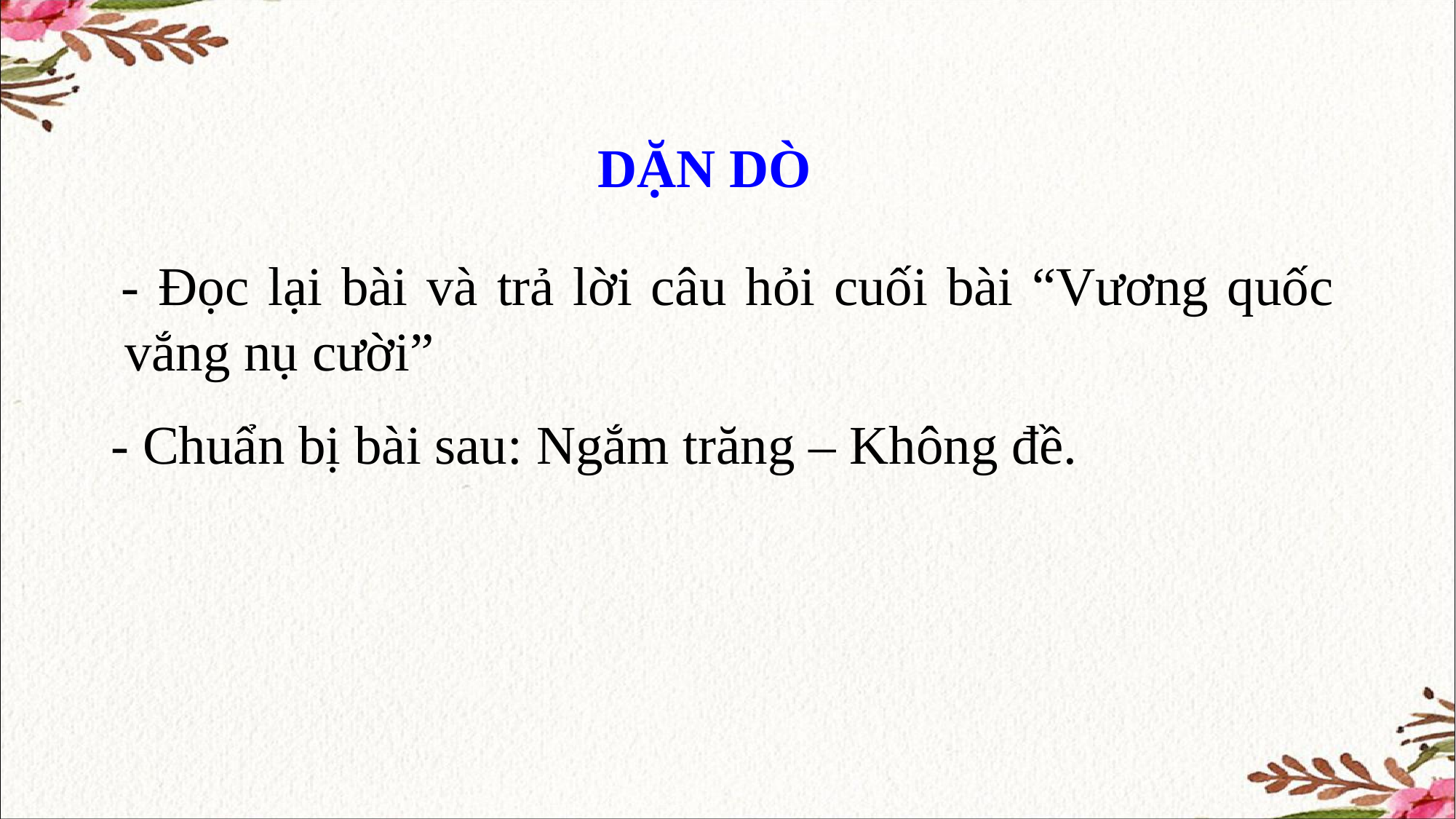

DẶN DÒ
  - Đọc lại bài và trả lời câu hỏi cuối bài “Vương quốc vắng nụ cười”
  - Chuẩn bị bài sau: Ngắm trăng – Không đề.